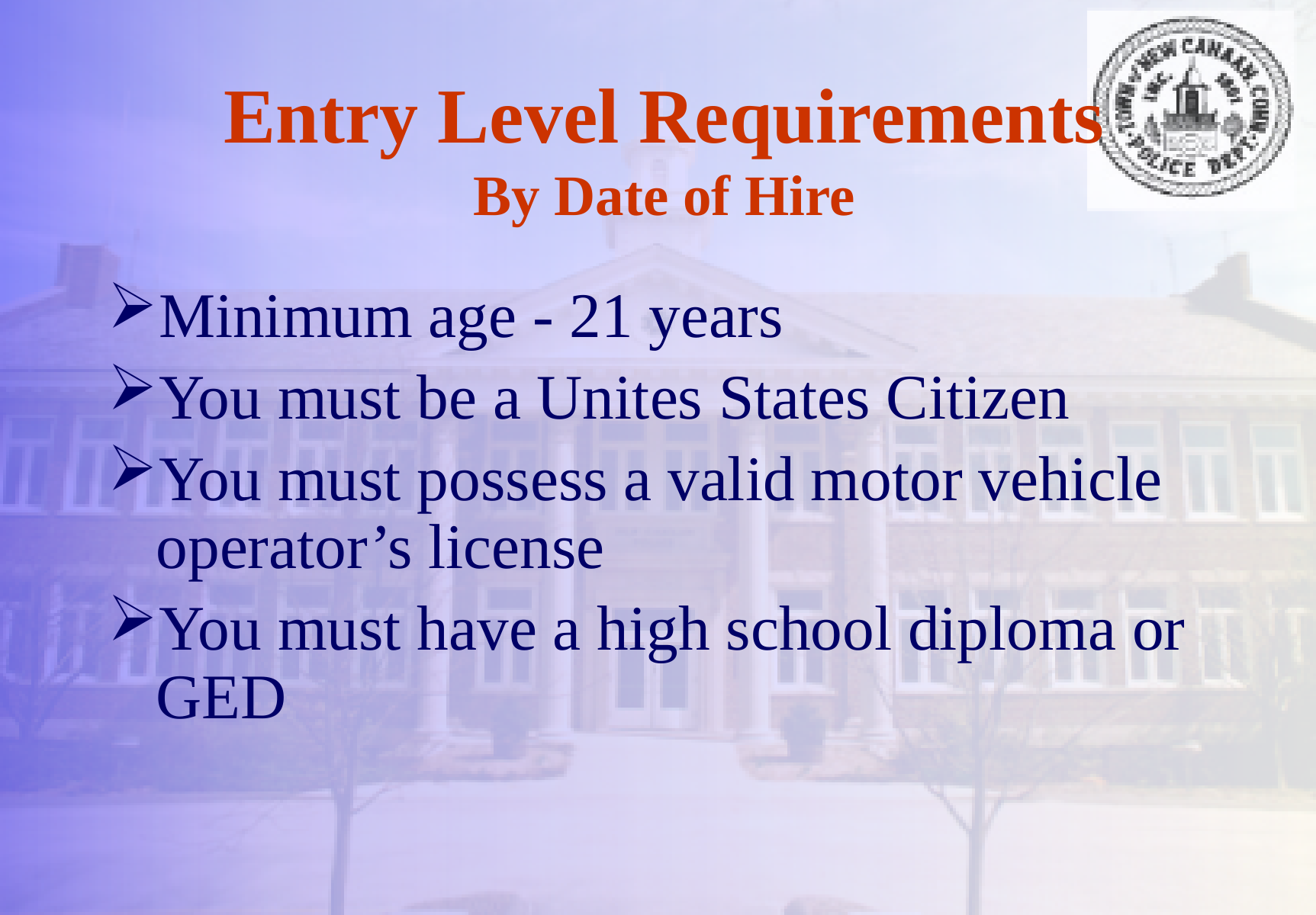

# Entry Level Requirements By Date of Hire
Minimum age - 21 years
You must be a Unites States Citizen
You must possess a valid motor vehicle operator’s license
You must have a high school diploma or GED